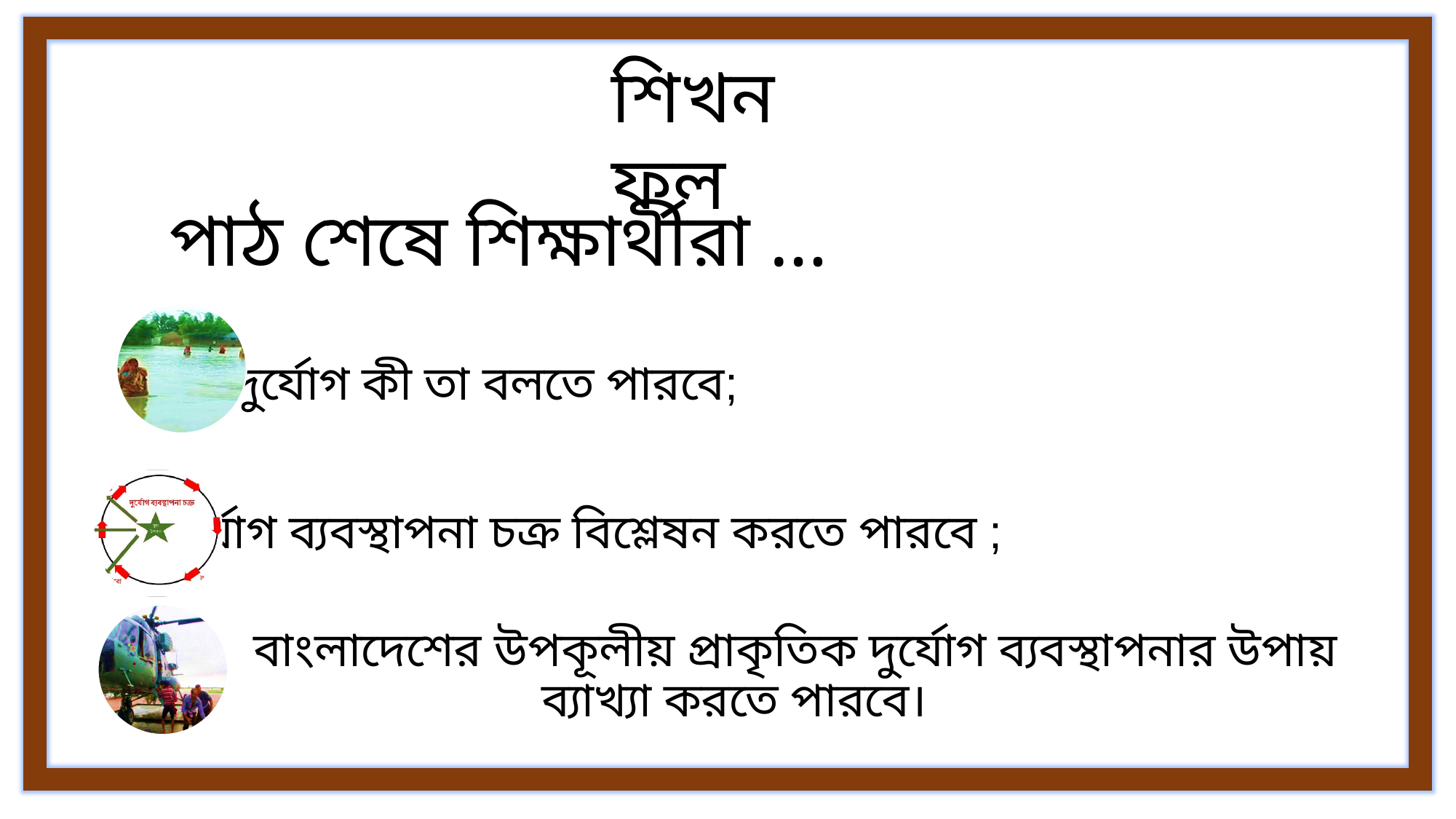

শিখন ফল
                      পাঠ শেষে শিক্ষার্থীরা …
দুর্যোগ কী তা বলতে পারবে;
দুর্যোগ ব্যবস্থাপনা চক্র বিশ্লেষন করতে পারবে ;
         বাংলাদেশের উপকূলীয় প্রাকৃতিক দুর্যোগ ব্যবস্থাপনার উপায় ব্যাখ্যা করতে পারবে।